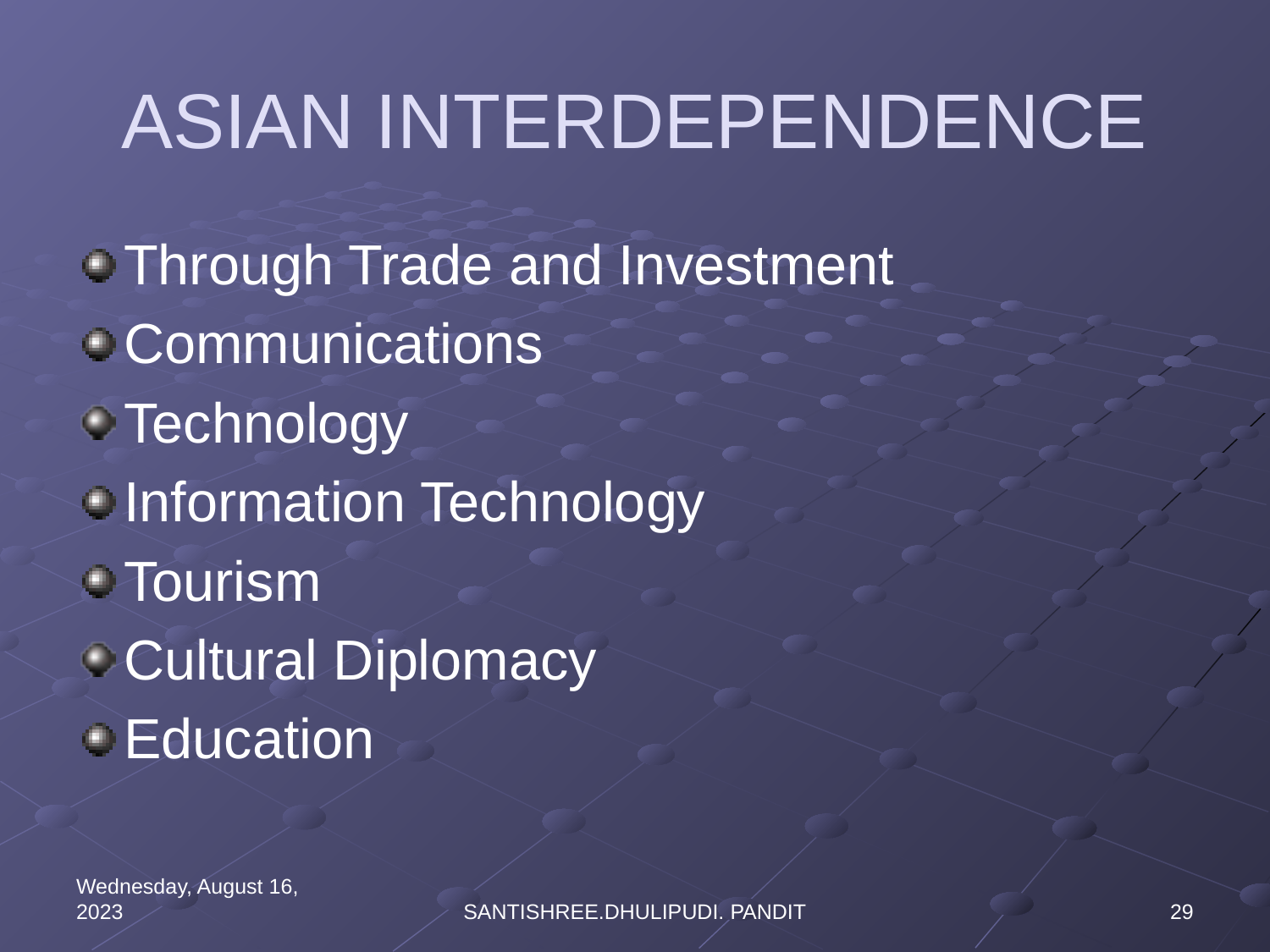

# ASIAN INTERDEPENDENCE
Through Trade and Investment
Communications
Technology
Information Technology
Tourism
Cultural Diplomacy
Education

Wednesday, August 16, 2023
SANTISHREE.DHULIPUDI. PANDIT
29